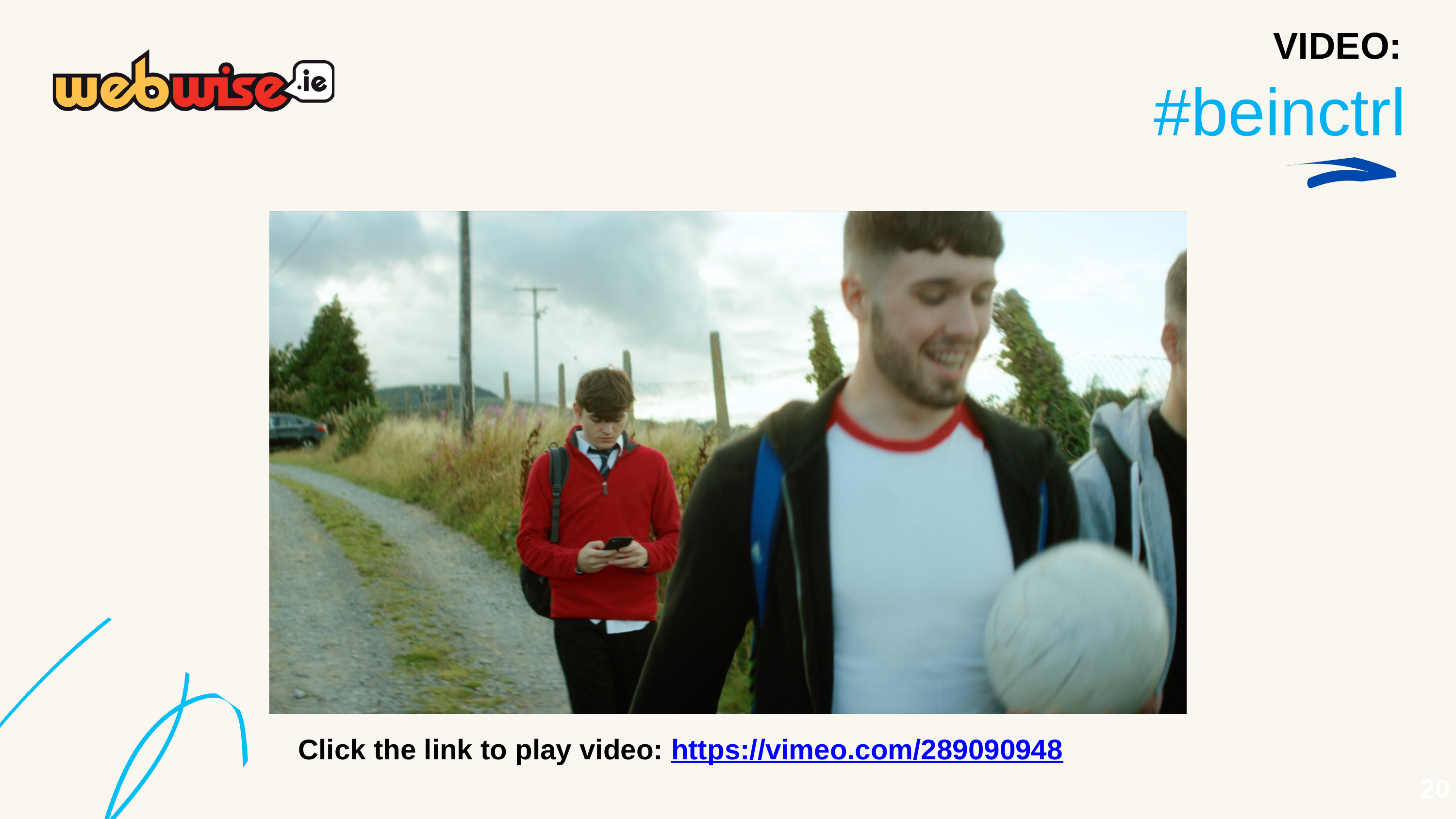

VIDEO:

#beinctrl

Click the link to play video: https://vimeo.com/289090948

20